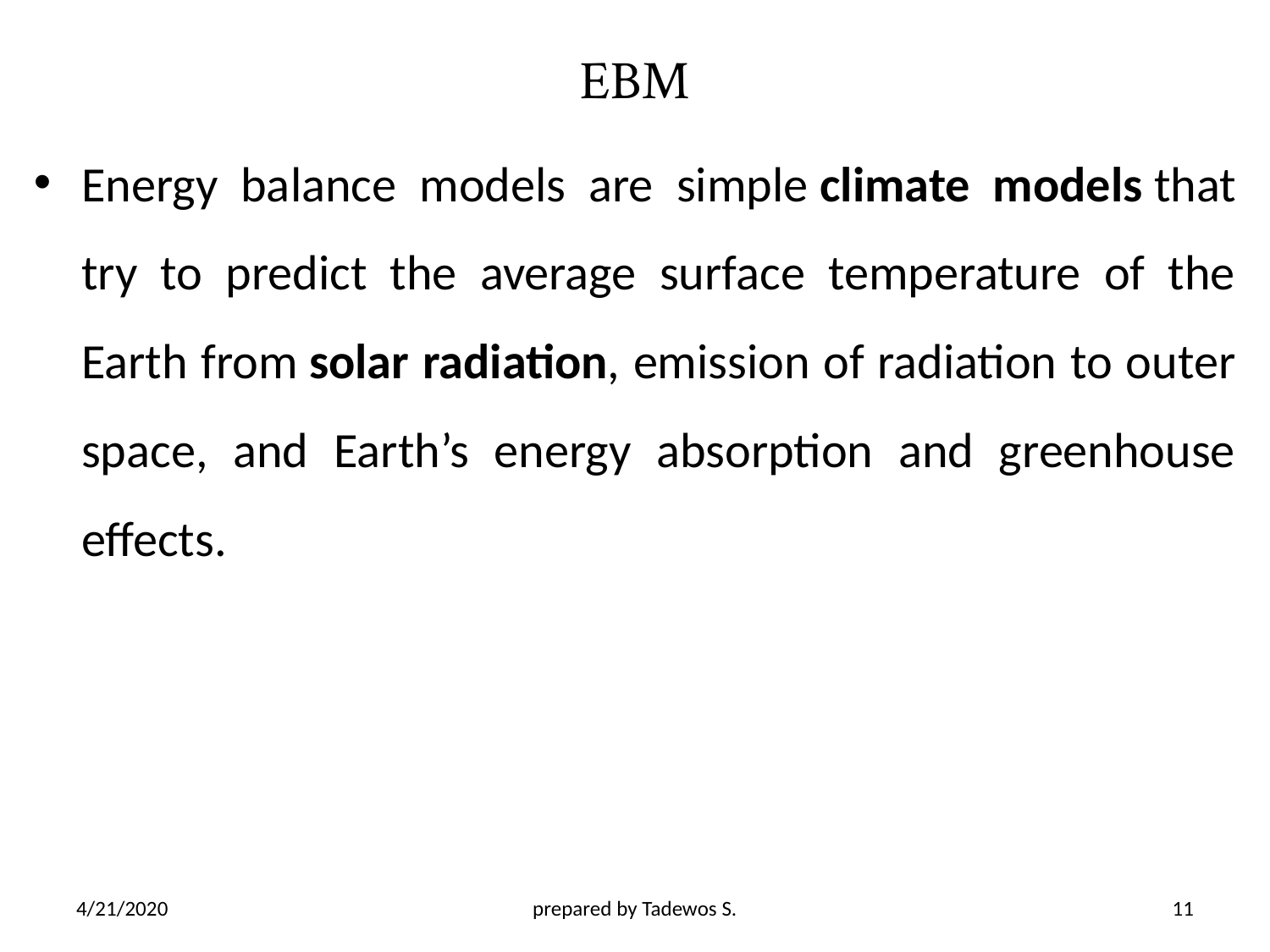

# EBM
Energy balance models are simple climate models that try to predict the average surface temperature of the Earth from solar radiation, emission of radiation to outer space, and Earth’s energy absorption and greenhouse effects.
4/21/2020
prepared by Tadewos S.
11